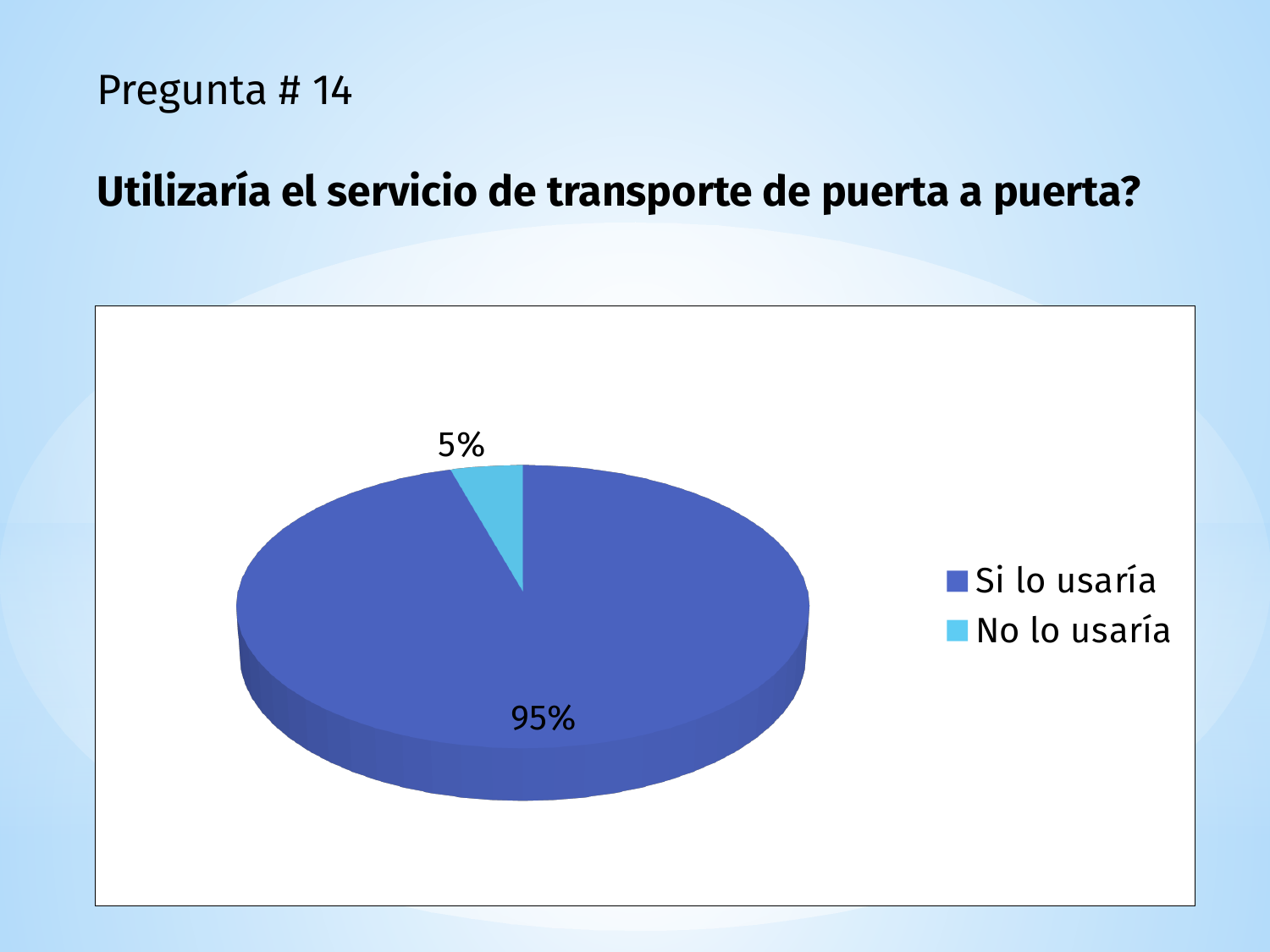

Pregunta # 14

Utilizaría el servicio de transporte de puerta a puerta?

[unsupported chart]